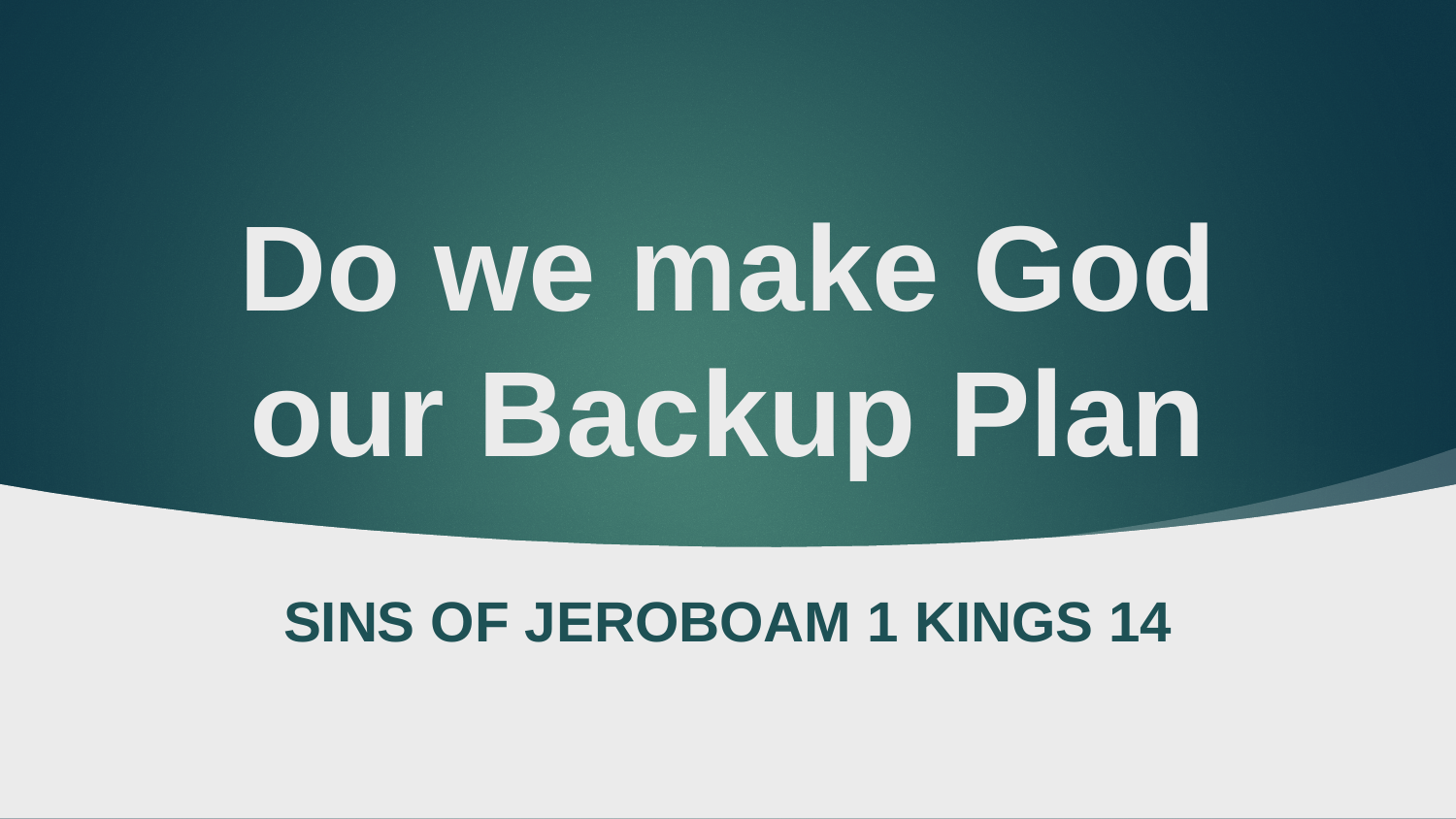

# Do we make God our Backup Plan

Sins of Jeroboam 1 Kings 14